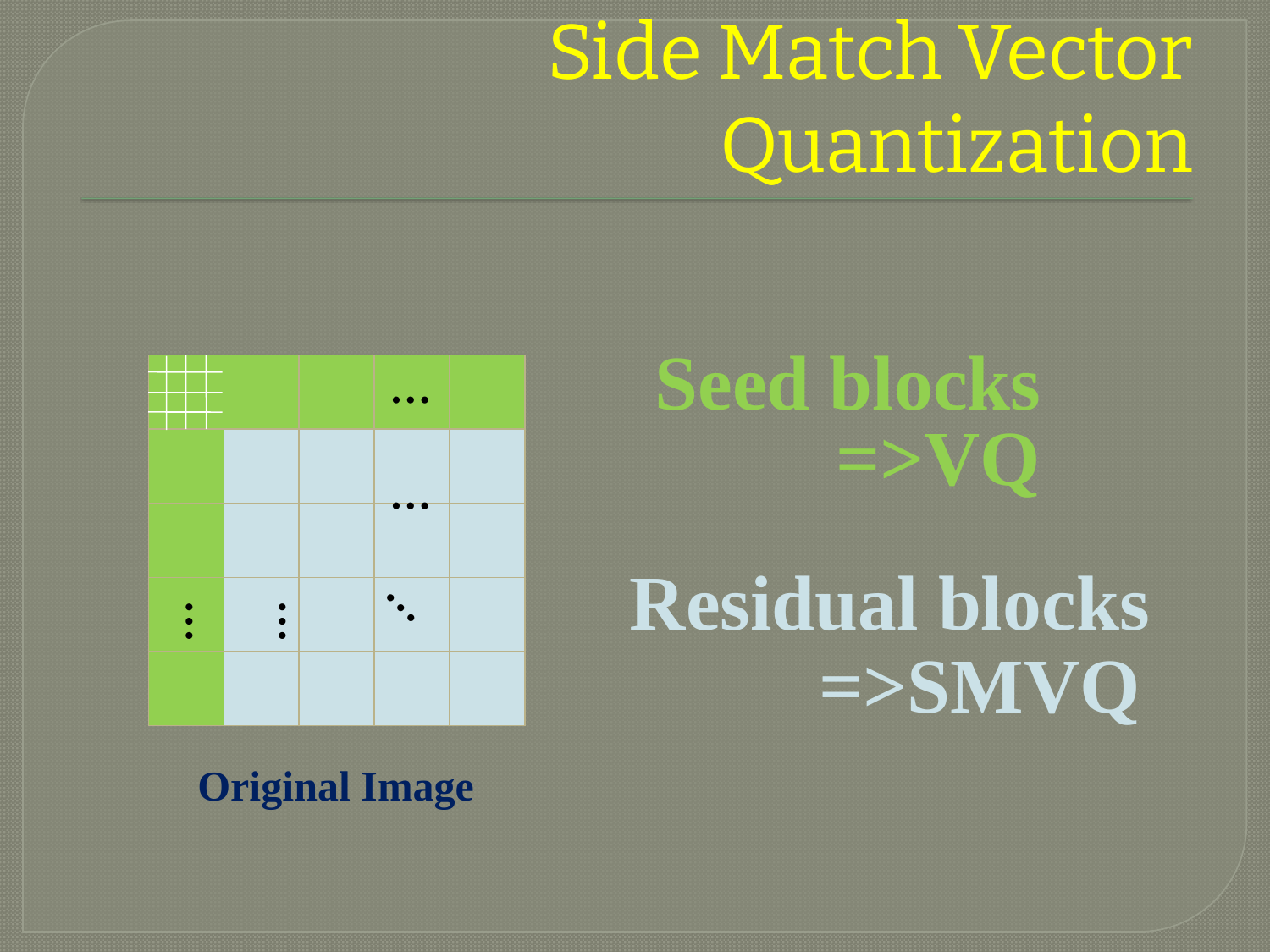

# Side Match Vector Quantization
Seed blocks
|  |  |  |  |  |
| --- | --- | --- | --- | --- |
|  |  |  |  |  |
|  |  |  |  |  |
|  |  |  |  |  |
|  |  |  |  |  |

…

=>VQ

…
Residual blocks
…
…
…
=>SMVQ
Original Image